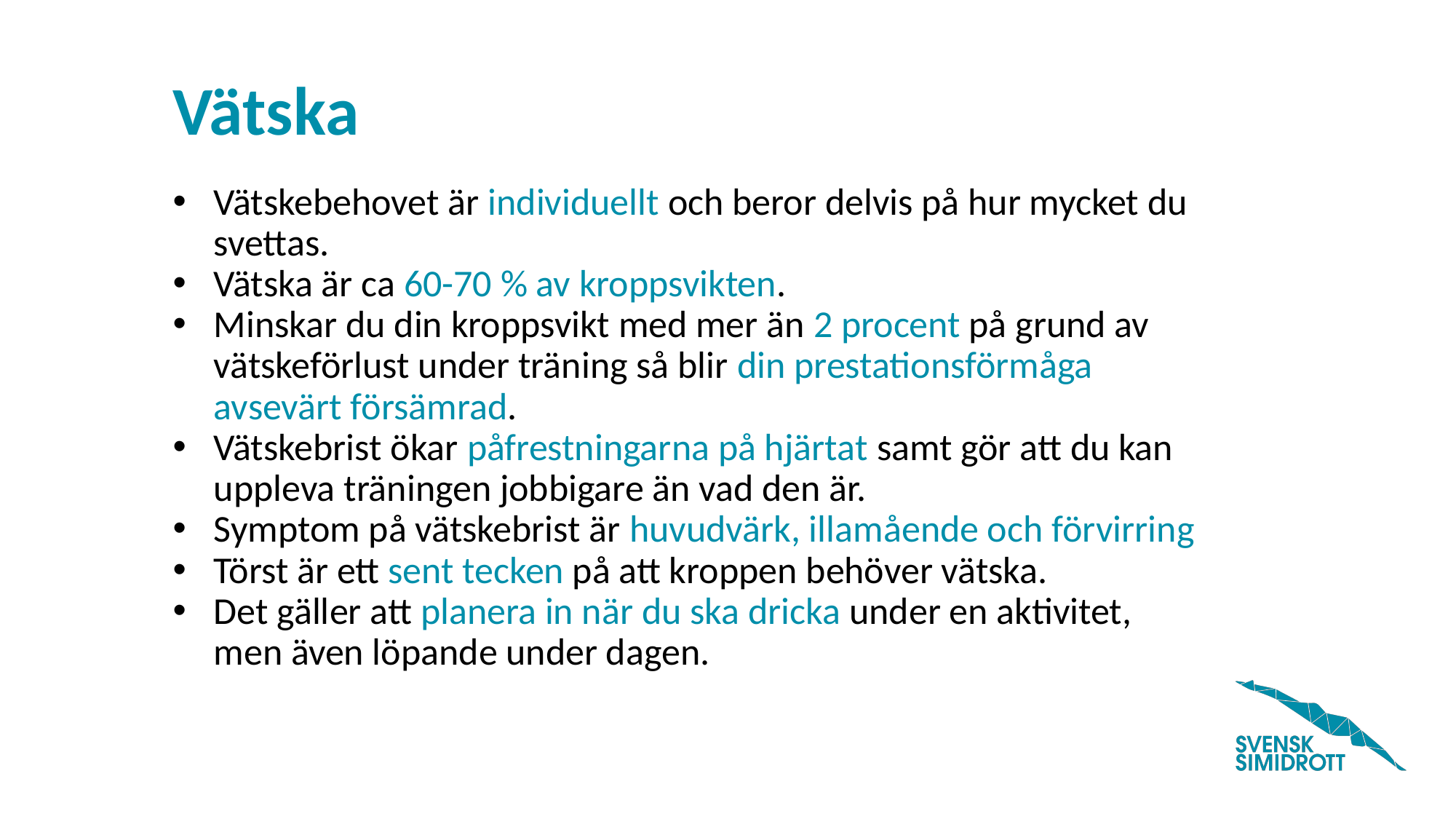

# Vätska
Vätskebehovet är individuellt och beror delvis på hur mycket du svettas.
Vätska är ca 60-70 % av kroppsvikten.
Minskar du din kroppsvikt med mer än 2 procent på grund av vätskeförlust under träning så blir din prestationsförmåga avsevärt försämrad.
Vätskebrist ökar påfrestningarna på hjärtat samt gör att du kan uppleva träningen jobbigare än vad den är.
Symptom på vätskebrist är huvudvärk, illamående och förvirring
Törst är ett sent tecken på att kroppen behöver vätska.
Det gäller att planera in när du ska dricka under en aktivitet, men även löpande under dagen.